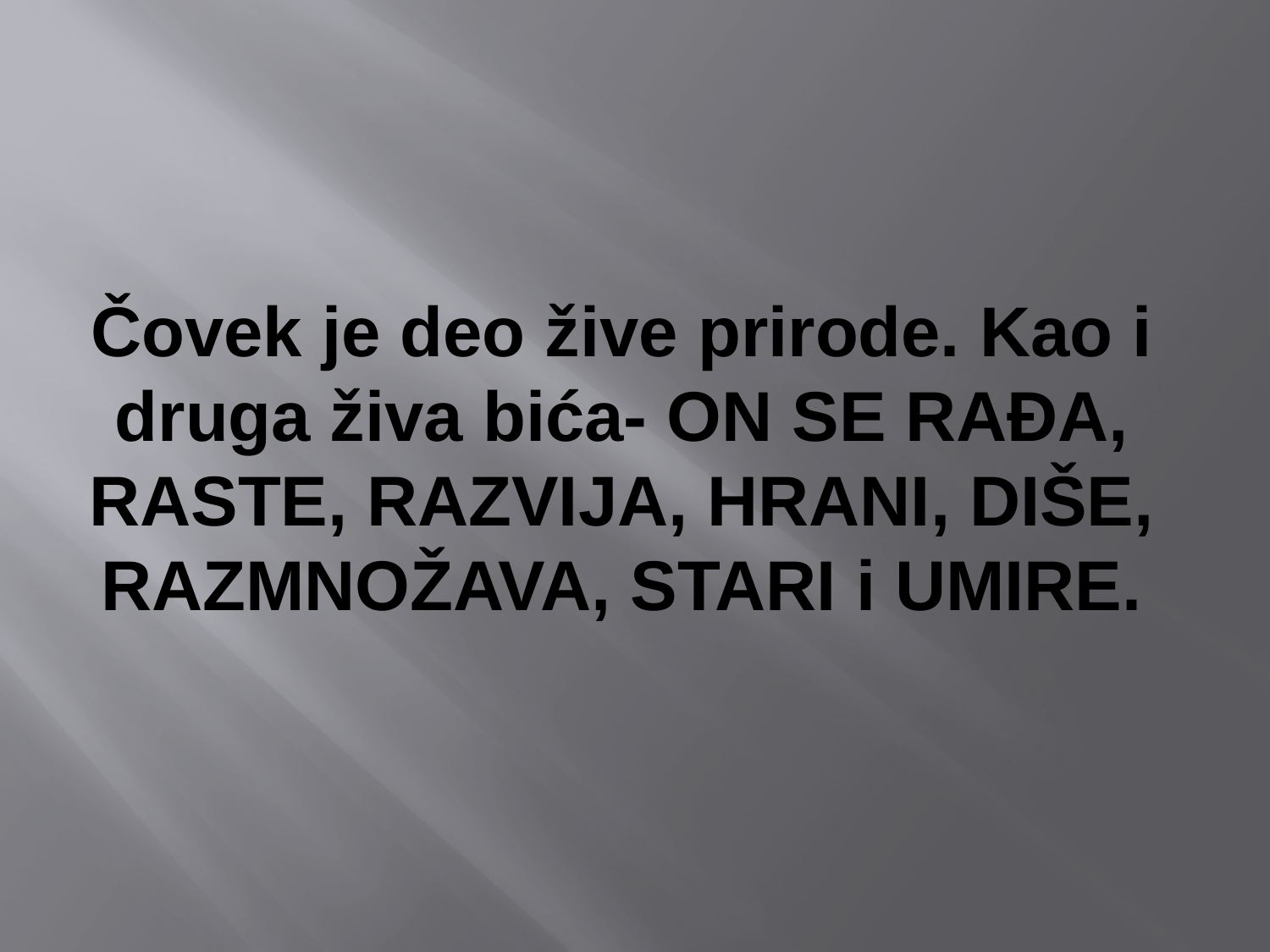

# Čovek je deo žive prirode. Kao i druga živa bića- ON SE RAĐA, RASTE, RAZVIJA, HRANI, DIŠE, RAZMNOŽAVA, STARI i UMIRE.